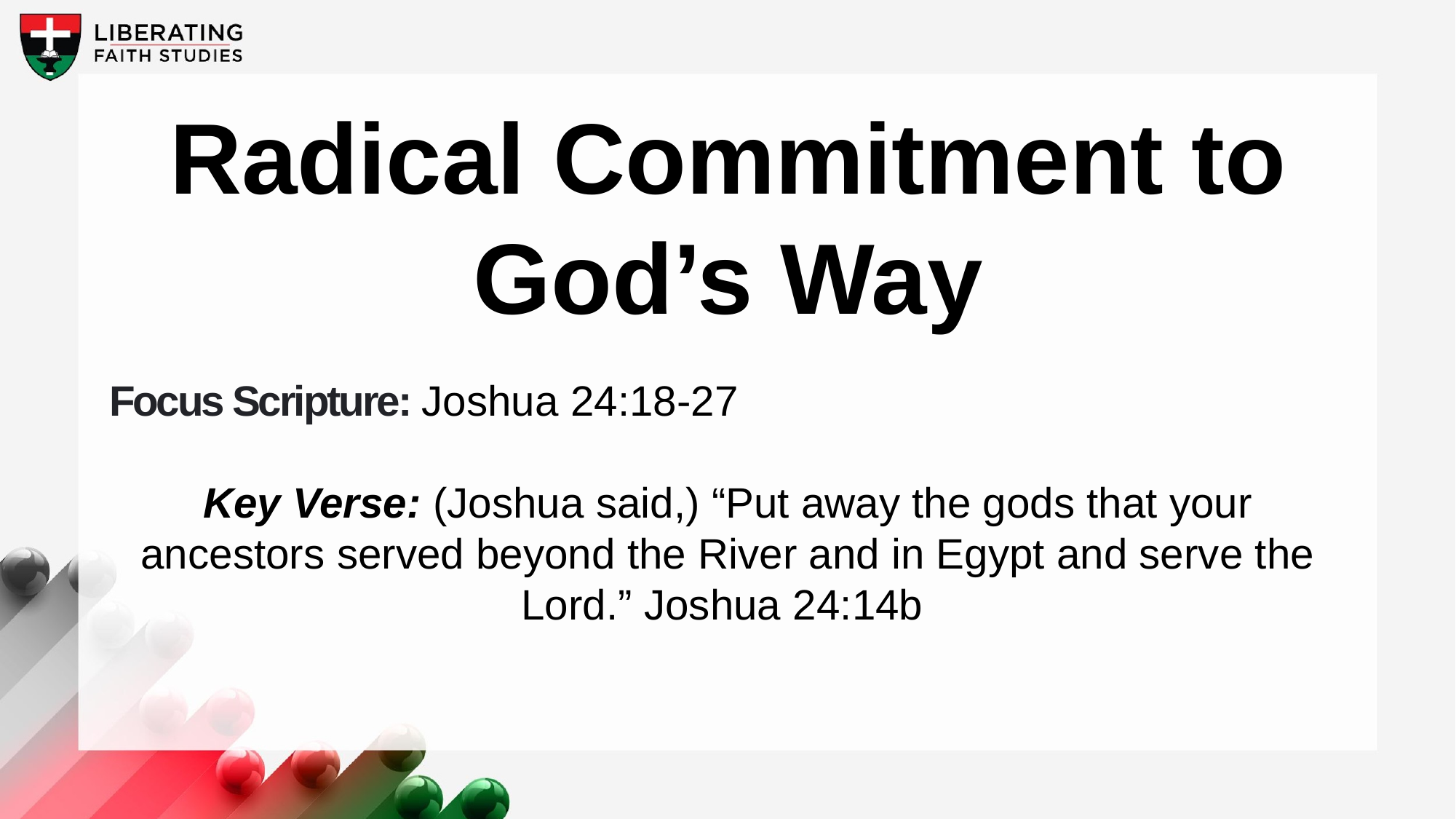

Radical Commitment to God’s Way

Focus Scripture: Joshua 24:18-27

Key Verse: (Joshua said,) “Put away the gods that your ancestors served beyond the River and in Egypt and serve the Lord.” Joshua 24:14b